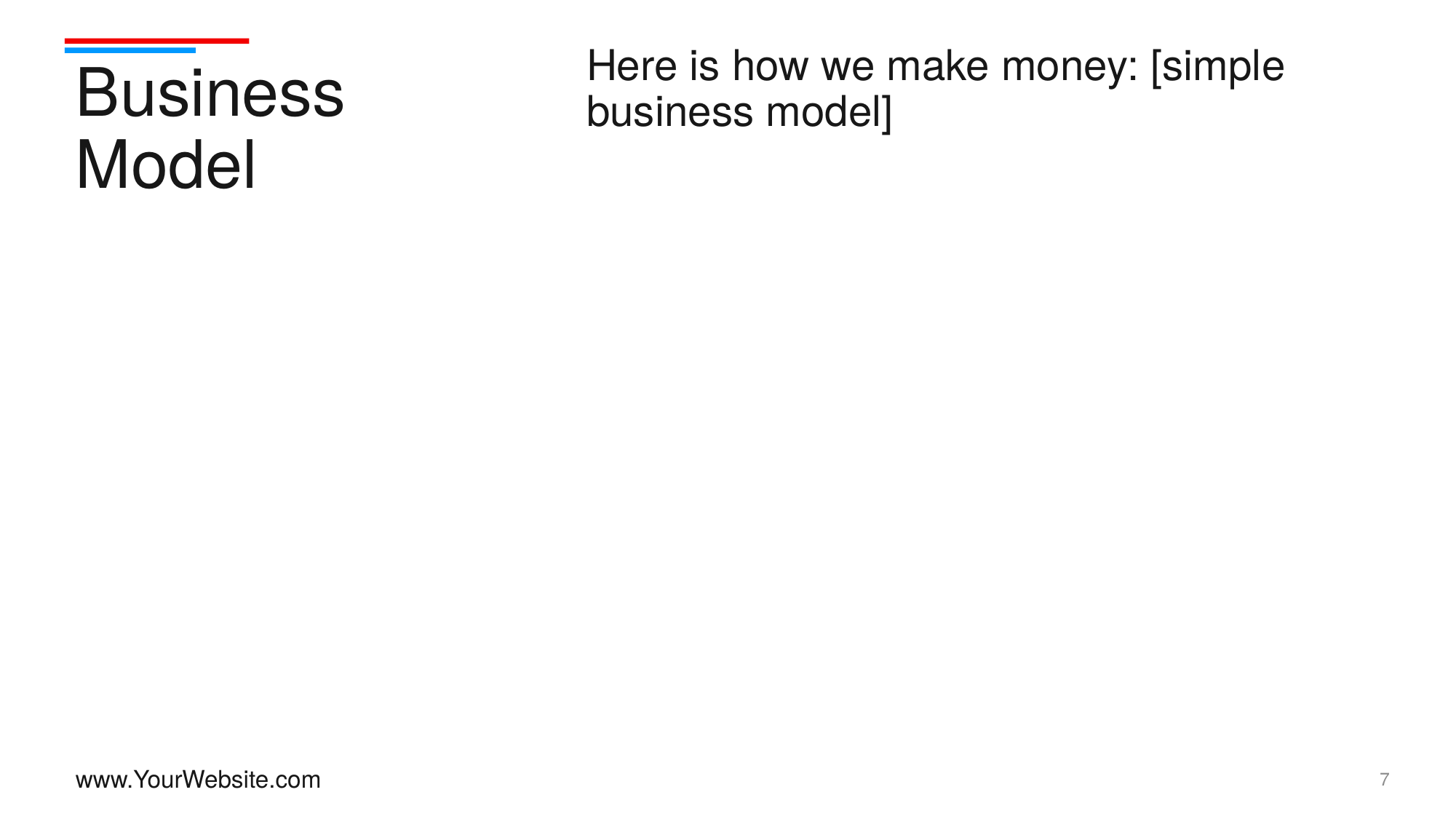

Here is how we make money: [simple business model]

# Business Model
7
www.YourWebsite.com